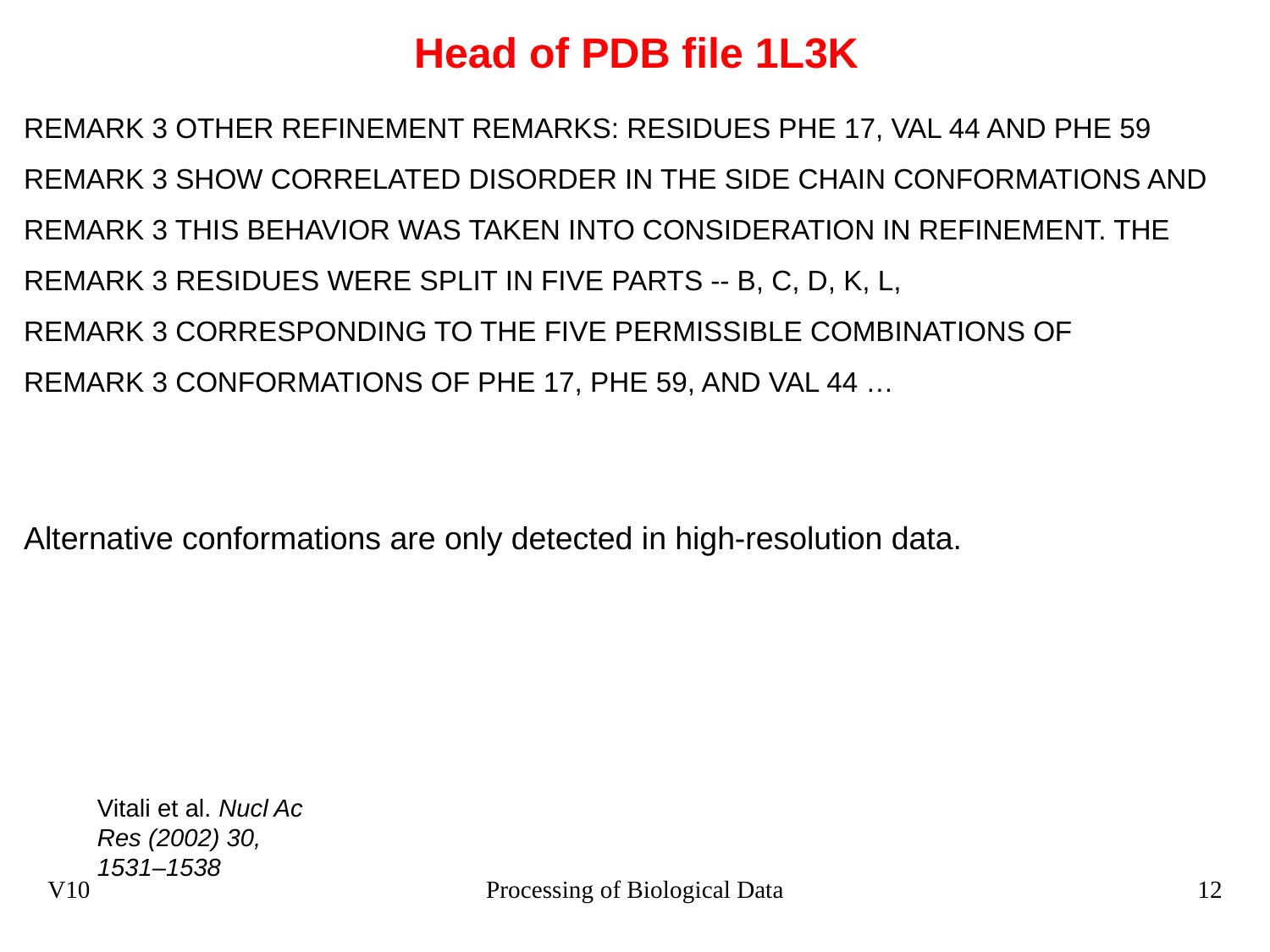

# Head of PDB file 1L3K
REMARK 3 OTHER REFINEMENT REMARKS: RESIDUES PHE 17, VAL 44 AND PHE 59
REMARK 3 SHOW CORRELATED DISORDER IN THE SIDE CHAIN CONFORMATIONS AND
REMARK 3 THIS BEHAVIOR WAS TAKEN INTO CONSIDERATION IN REFINEMENT. THE
REMARK 3 RESIDUES WERE SPLIT IN FIVE PARTS -- B, C, D, K, L,
REMARK 3 CORRESPONDING TO THE FIVE PERMISSIBLE COMBINATIONS OF
REMARK 3 CONFORMATIONS OF PHE 17, PHE 59, AND VAL 44 …

Alternative conformations are only detected in high-resolution data.
Vitali et al. Nucl Ac Res (2002) 30, 1531–1538
V10
Processing of Biological Data
12